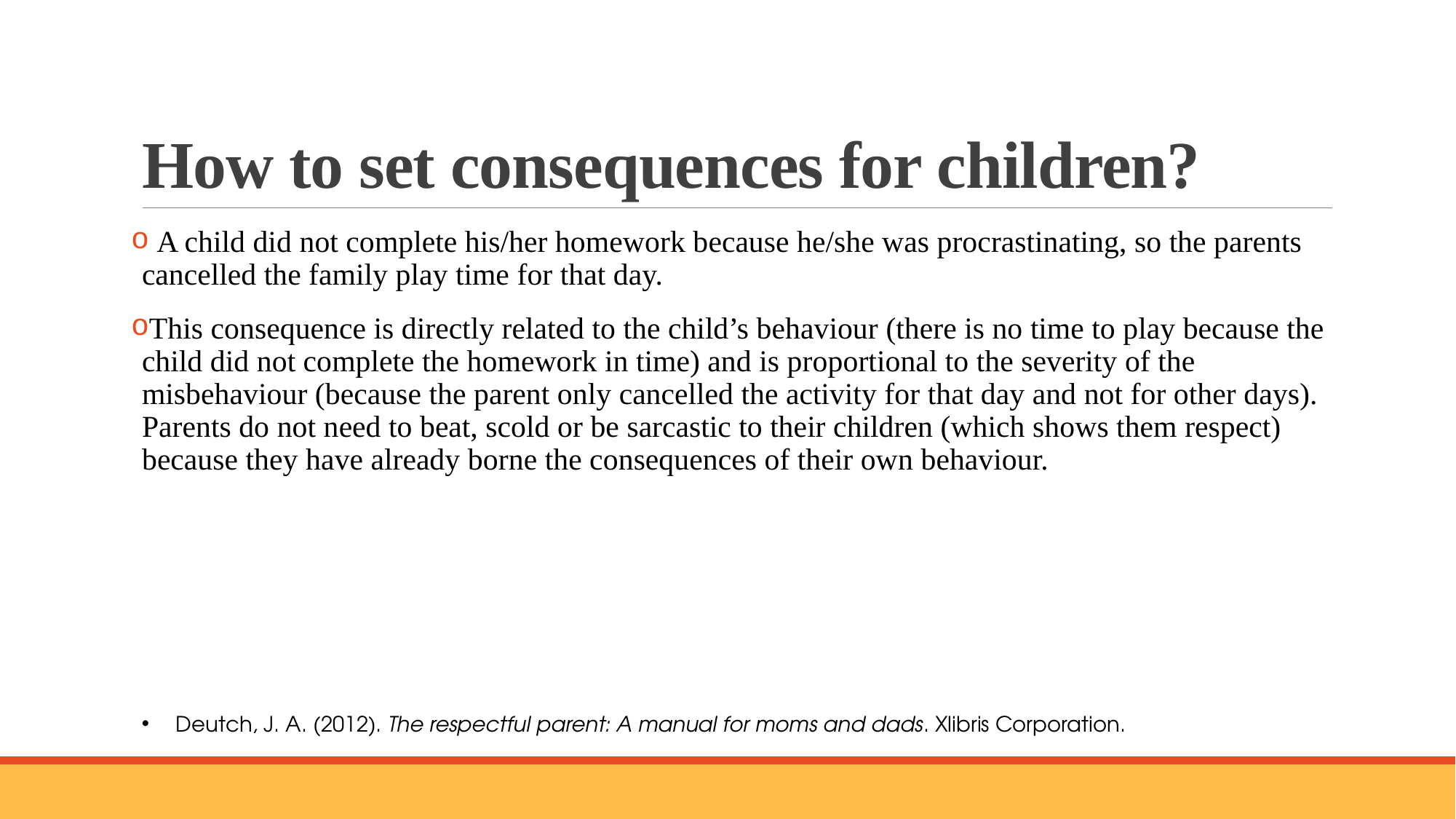

# How to set consequences for children?
 A child did not complete his/her homework because he/she was procrastinating, so the parents cancelled the family play time for that day.
This consequence is directly related to the child’s behaviour (there is no time to play because the child did not complete the homework in time) and is proportional to the severity of the misbehaviour (because the parent only cancelled the activity for that day and not for other days). Parents do not need to beat, scold or be sarcastic to their children (which shows them respect) because they have already borne the consequences of their own behaviour.
Deutch, J. A. (2012). The respectful parent: A manual for moms and dads. Xlibris Corporation.